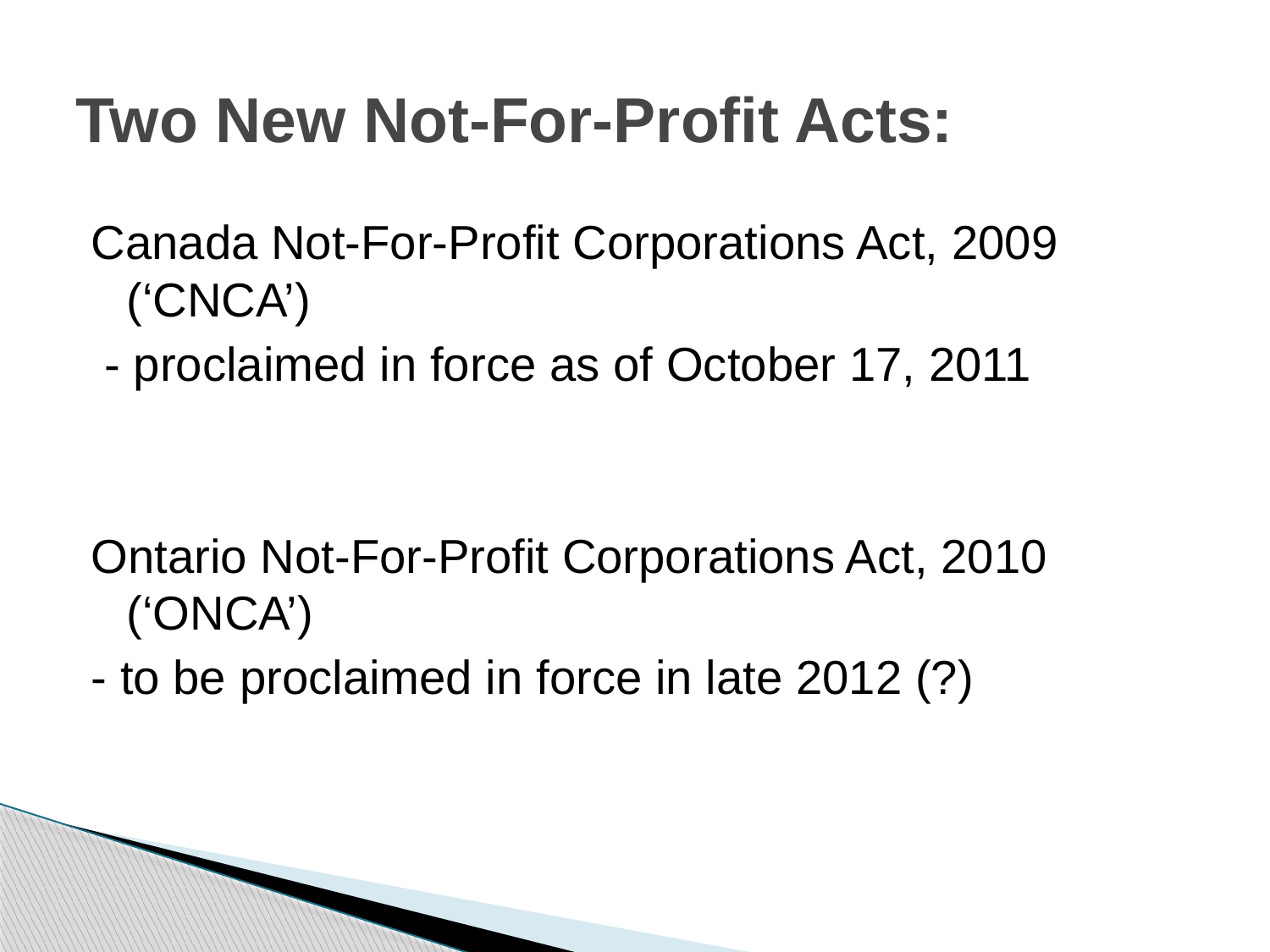

# Two New Not-For-Profit Acts:
Canada Not-For-Profit Corporations Act, 2009 (‘CNCA’)
 - proclaimed in force as of October 17, 2011

Ontario Not-For-Profit Corporations Act, 2010 (‘ONCA’)
- to be proclaimed in force in late 2012 (?)